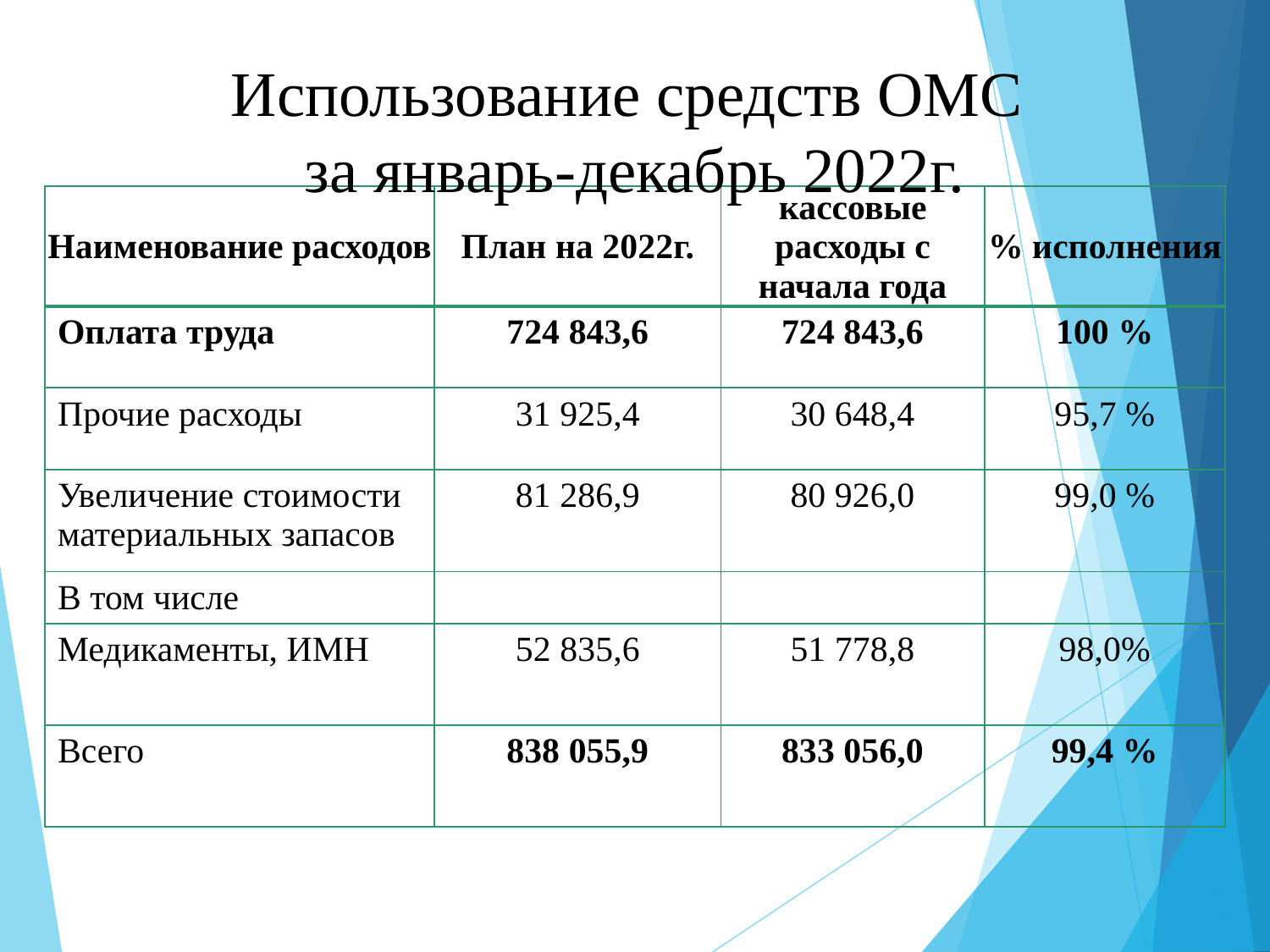

# Использование средств ОМС за январь-декабрь 2022г.
| Наименование расходов | План на 2022г. | кассовые расходы с начала года | % исполнения |
| --- | --- | --- | --- |
| Оплата труда | 724 843,6 | 724 843,6 | 100 % |
| Прочие расходы | 31 925,4 | 30 648,4 | 95,7 % |
| Увеличение стоимости материальных запасов | 81 286,9 | 80 926,0 | 99,0 % |
| В том числе |  |  |  |
| Медикаменты, ИМН | 52 835,6 | 51 778,8 | 98,0% |
| Всего | 838 055,9 | 833 056,0 | 99,4 % |